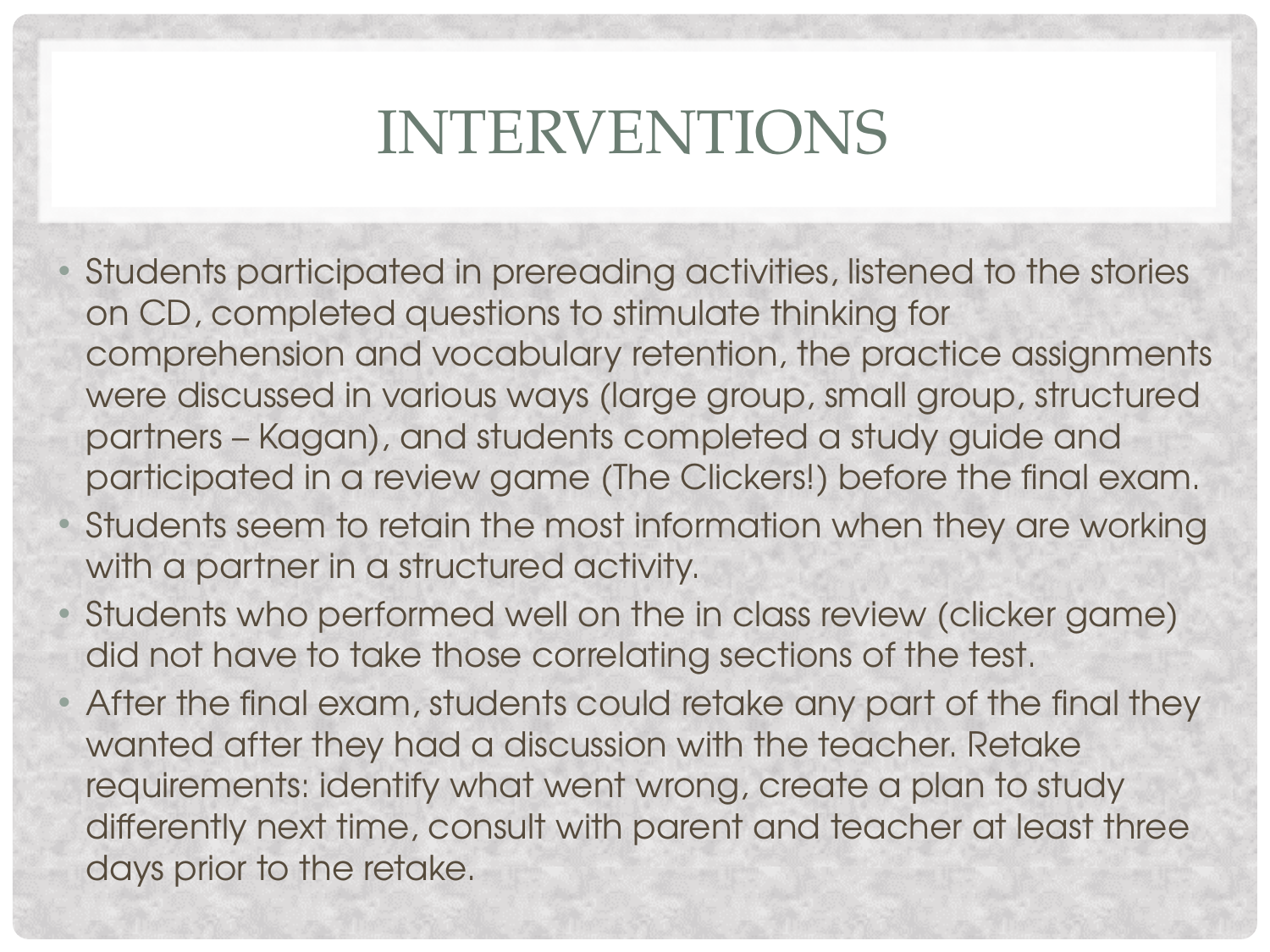

# Interventions
Students participated in prereading activities, listened to the stories on CD, completed questions to stimulate thinking for comprehension and vocabulary retention, the practice assignments were discussed in various ways (large group, small group, structured partners – Kagan), and students completed a study guide and participated in a review game (The Clickers!) before the final exam.
Students seem to retain the most information when they are working with a partner in a structured activity.
Students who performed well on the in class review (clicker game) did not have to take those correlating sections of the test.
After the final exam, students could retake any part of the final they wanted after they had a discussion with the teacher. Retake requirements: identify what went wrong, create a plan to study differently next time, consult with parent and teacher at least three days prior to the retake.